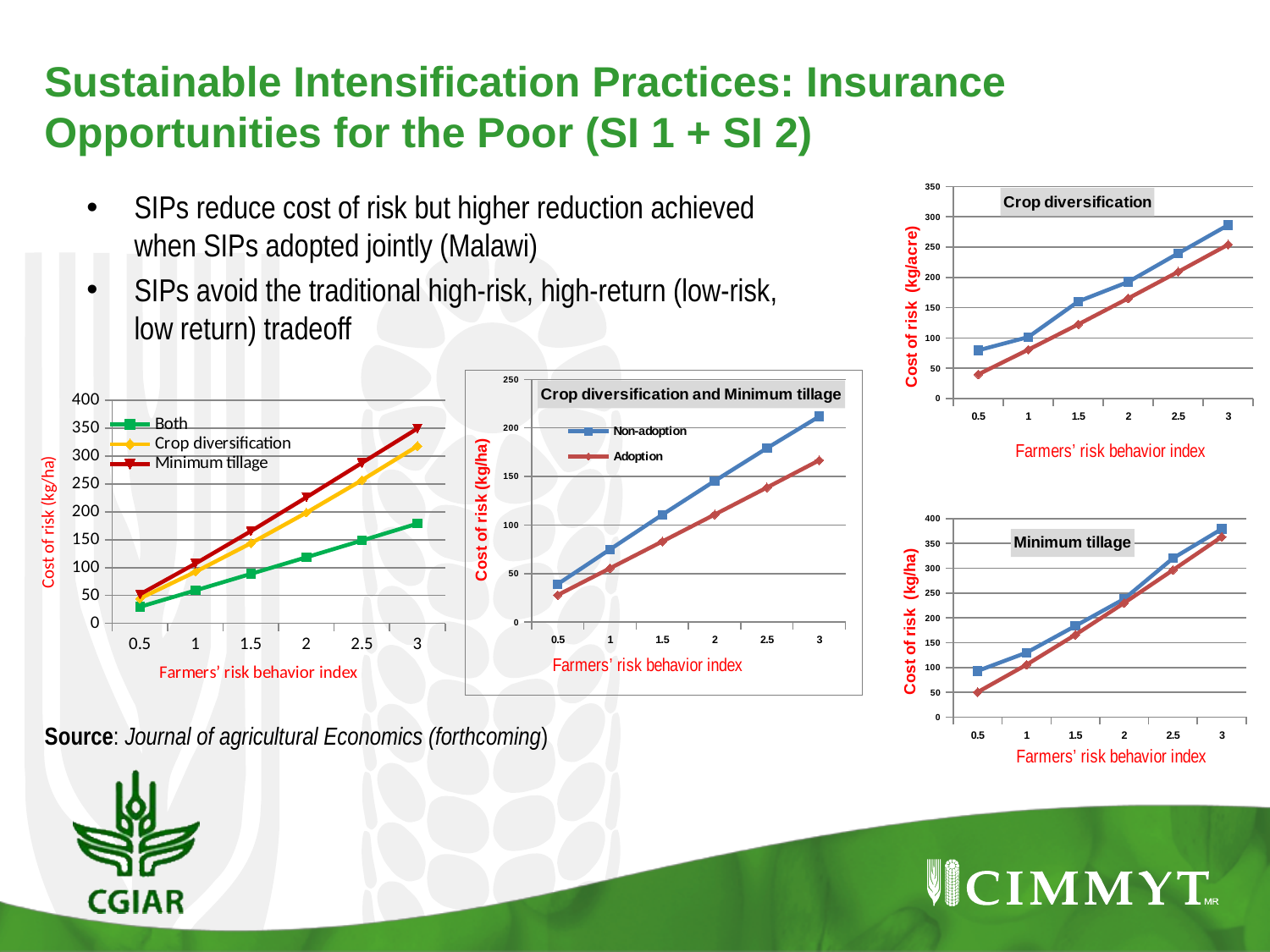

Sustainable Intensification Practices: Insurance Opportunities for the Poor (SI 1 + SI 2)

### Chart: Crop diversification

| Category | Non-adoption | Adoption |
|---|---|---|
| 0.5 | 79.63 | 39.87 |
| 1 | 101.52 | 80.7 |
| 1.5 | 160.28 | 122.51 |
| 2 | 192.5 | 165.3200000000001 |
| 2.5 | 239.64 | 209.18 |
| 3 | 286.4199999999998 | 254.09 |
SIPs reduce cost of risk but higher reduction achieved when SIPs adopted jointly (Malawi)
SIPs avoid the traditional high-risk, high-return (low-risk, low return) tradeoff

### Chart: Crop diversification and Minimum tillage

| Category | Non-adoption | Adoption |
|---|---|---|
| 0.5 | 39.13 | 27.85 |
| 1 | 74.91000000000003 | 55.47 |
| 1.5 | 110.59 | 83.05 |
| 2 | 145.36 | 110.72 |
| 2.5 | 179.09 | 138.58 |
| 3 | 211.79 | 166.68 |

### Chart

| Category | Both | Crop diversification | Minimum tillage |
|---|---|---|---|
| 0.5 | 29.67 | 44.79 | 52.21 |
| 1 | 59.2 | 92.51 | 107.27 |
| 1.5 | 88.78 | 143.74 | 165.53 |
| 2 | 118.54 | 198.62 | 226.18 |
| 2.5 | 148.58 | 256.89 | 287.88 |
| 3 | 178.95 | 317.9599999999999 | 349.39 |

### Chart: Minimum tillage

| Category | Non-adoption | Adoption |
|---|---|---|
| 0.5 | 93.14 | 50.42 |
| 1 | 129.98 | 105.61 |
| 1.5 | 183.63 | 165.81 |
| 2 | 238.1 | 229.93 |
| 2.5 | 320.0 | 296.26 |
| 3 | 379.06 | 363.27 |
Source: Journal of agricultural Economics (forthcoming)